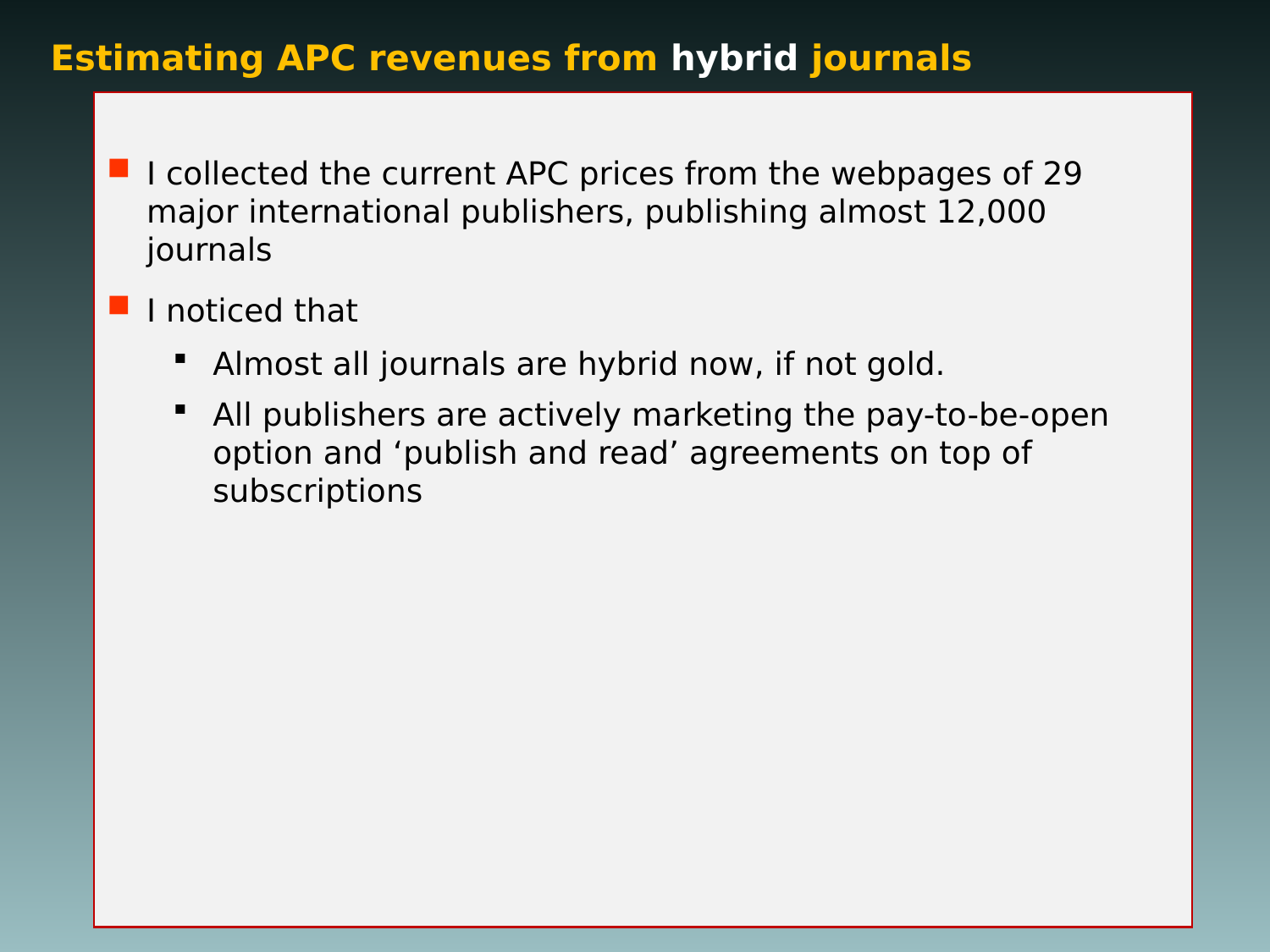

# Estimating APC revenues from hybrid journals

I collected the current APC prices from the webpages of 29 major international publishers, publishing almost 12,000 journals
I noticed that
Almost all journals are hybrid now, if not gold.
All publishers are actively marketing the pay-to-be-open option and ‘publish and read’ agreements on top of subscriptions